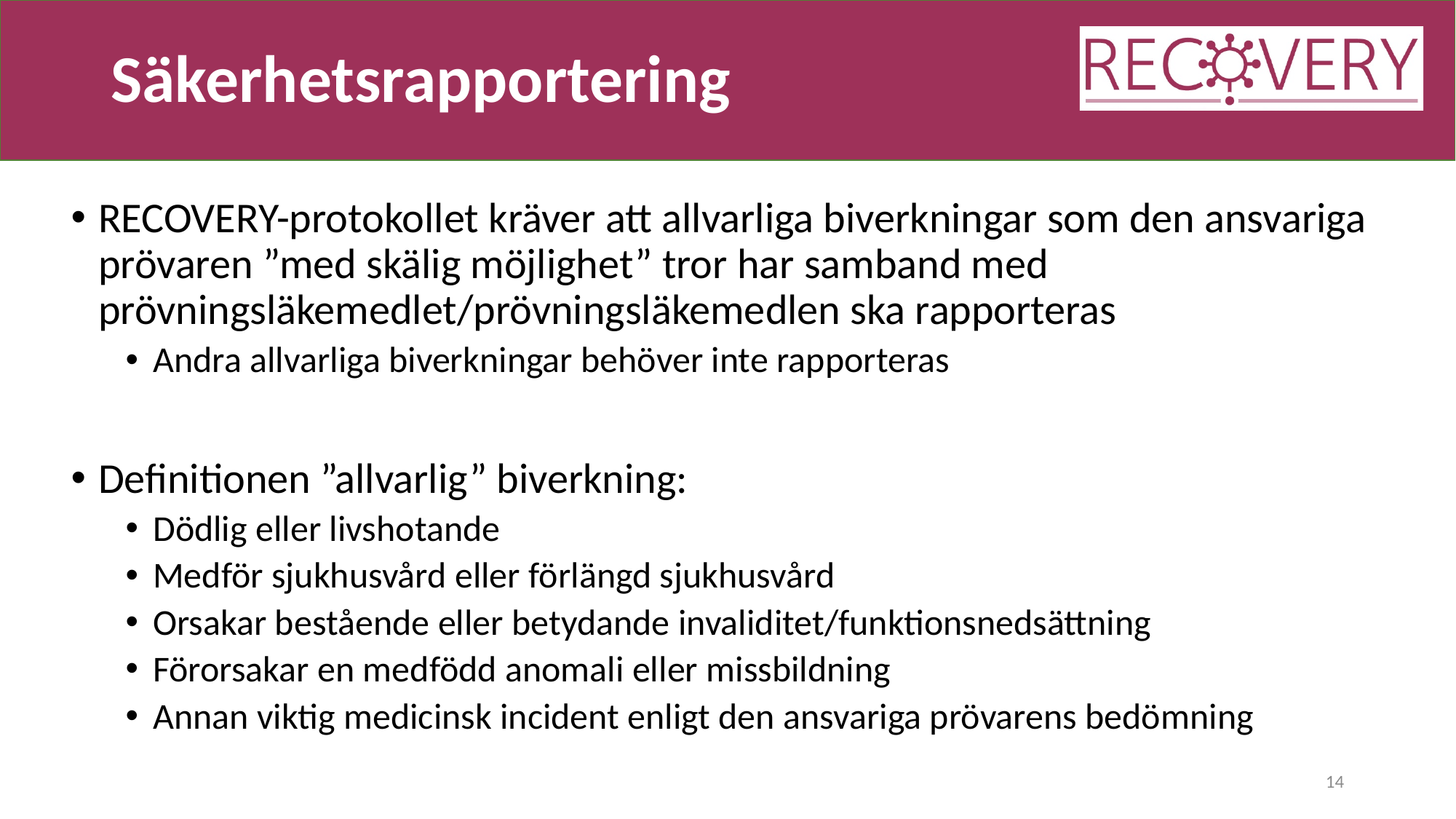

# Säkerhetsrapportering
RECOVERY-protokollet kräver att allvarliga biverkningar som den ansvariga prövaren ”med skälig möjlighet” tror har samband med prövningsläkemedlet/prövningsläkemedlen ska rapporteras
Andra allvarliga biverkningar behöver inte rapporteras

Definitionen ”allvarlig” biverkning:
Dödlig eller livshotande
Medför sjukhusvård eller förlängd sjukhusvård
Orsakar bestående eller betydande invaliditet/funktionsnedsättning
Förorsakar en medfödd anomali eller missbildning
Annan viktig medicinsk incident enligt den ansvariga prövarens bedömning
14